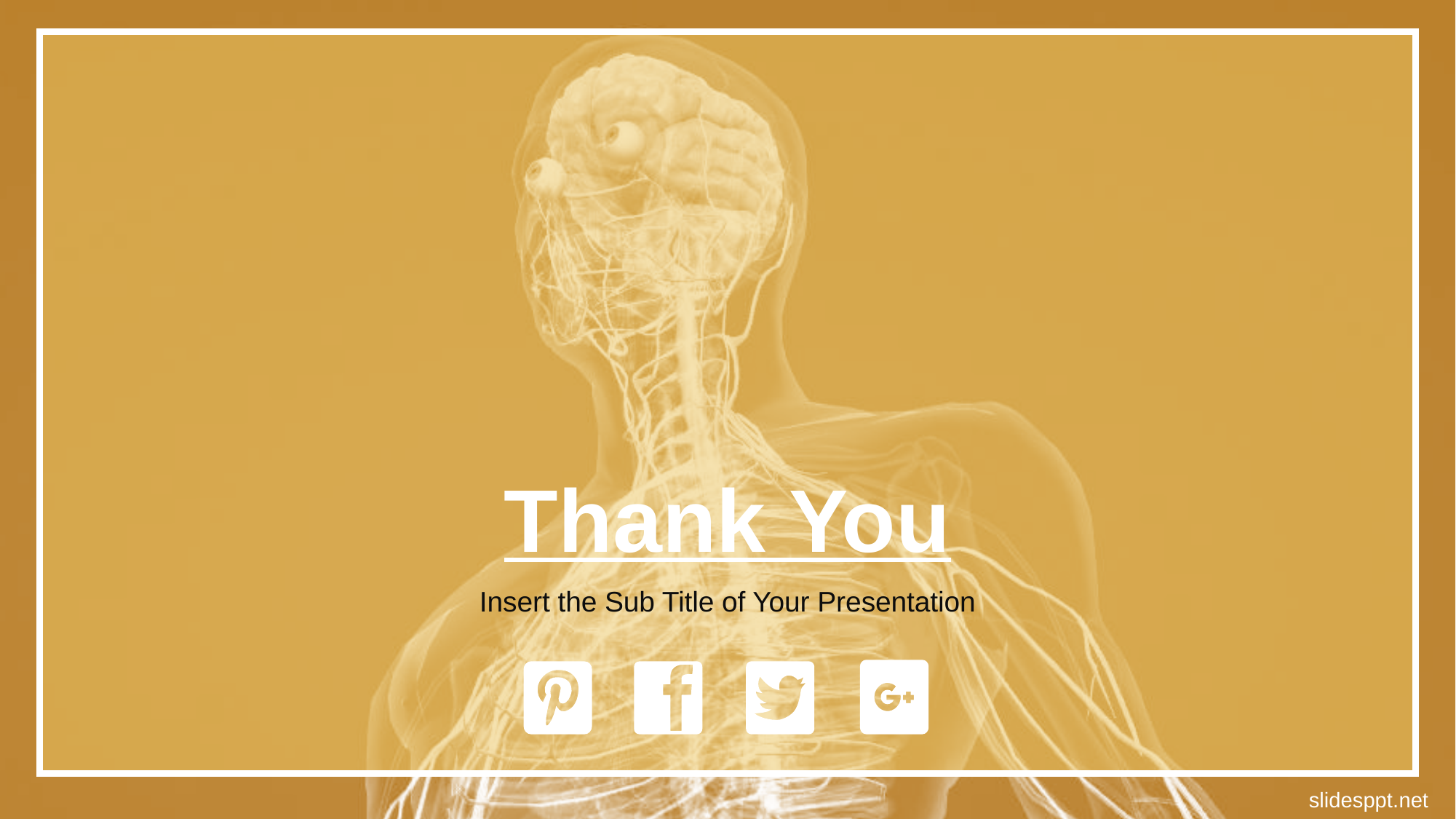

Thank You
Insert the Sub Title of Your Presentation

slidesppt.net